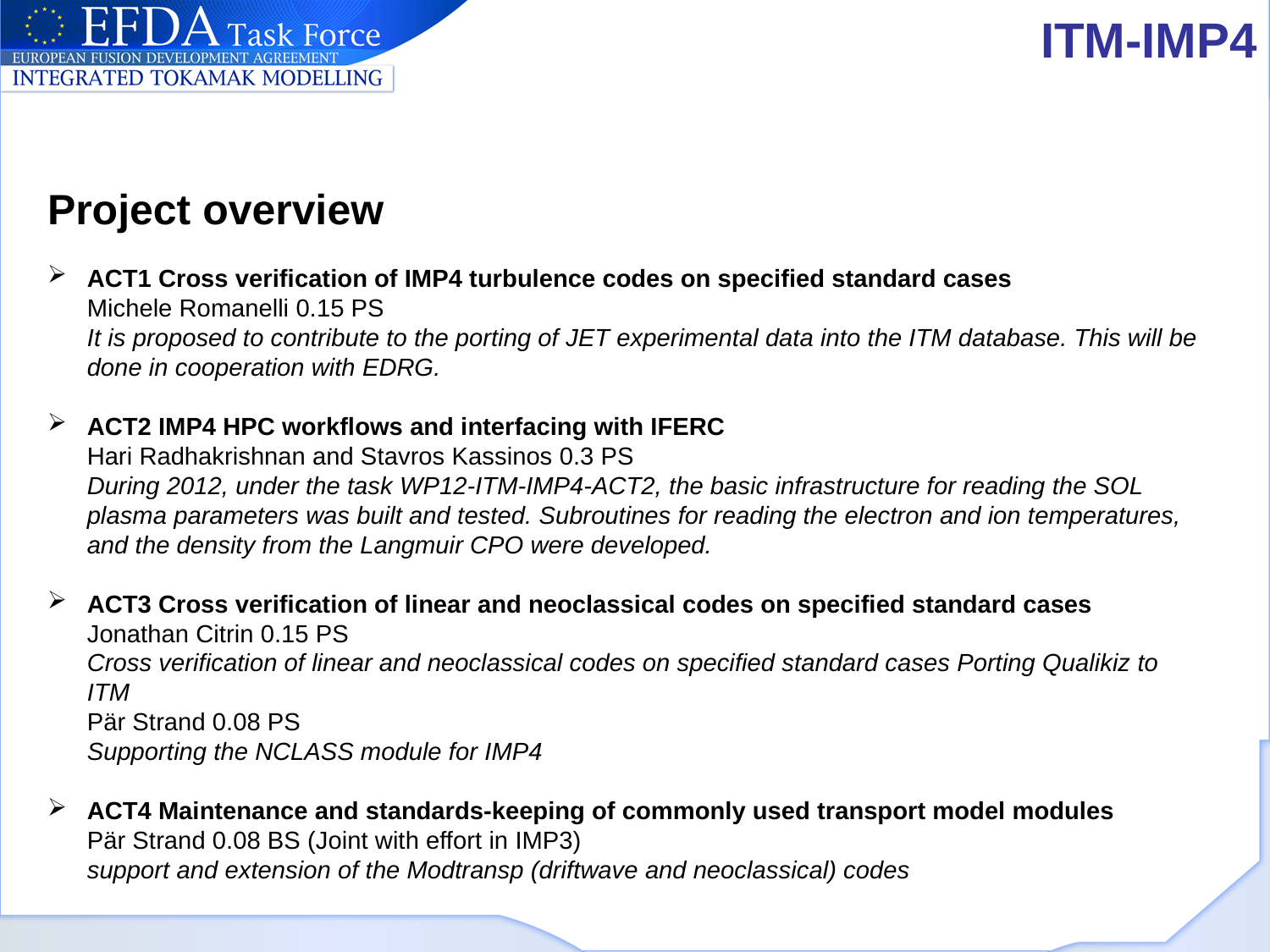

# ITM-IMP4
Project overview

ACT1 Cross verification of IMP4 turbulence codes on specified standard cases
Michele Romanelli 0.15 PS
It is proposed to contribute to the porting of JET experimental data into the ITM database. This will be done in cooperation with EDRG.

ACT2 IMP4 HPC workflows and interfacing with IFERC
Hari Radhakrishnan and Stavros Kassinos 0.3 PS
During 2012, under the task WP12-ITM-IMP4-ACT2, the basic infrastructure for reading the SOL plasma parameters was built and tested. Subroutines for reading the electron and ion temperatures, and the density from the Langmuir CPO were developed.

ACT3 Cross verification of linear and neoclassical codes on specified standard cases
Jonathan Citrin 0.15 PS
Cross verification of linear and neoclassical codes on specified standard cases Porting Qualikiz to ITM
Pär Strand 0.08 PS
Supporting the NCLASS module for IMP4
ACT4 Maintenance and standards-keeping of commonly used transport model modules
Pär Strand 0.08 BS (Joint with effort in IMP3)
support and extension of the Modtransp (driftwave and neoclassical) codes